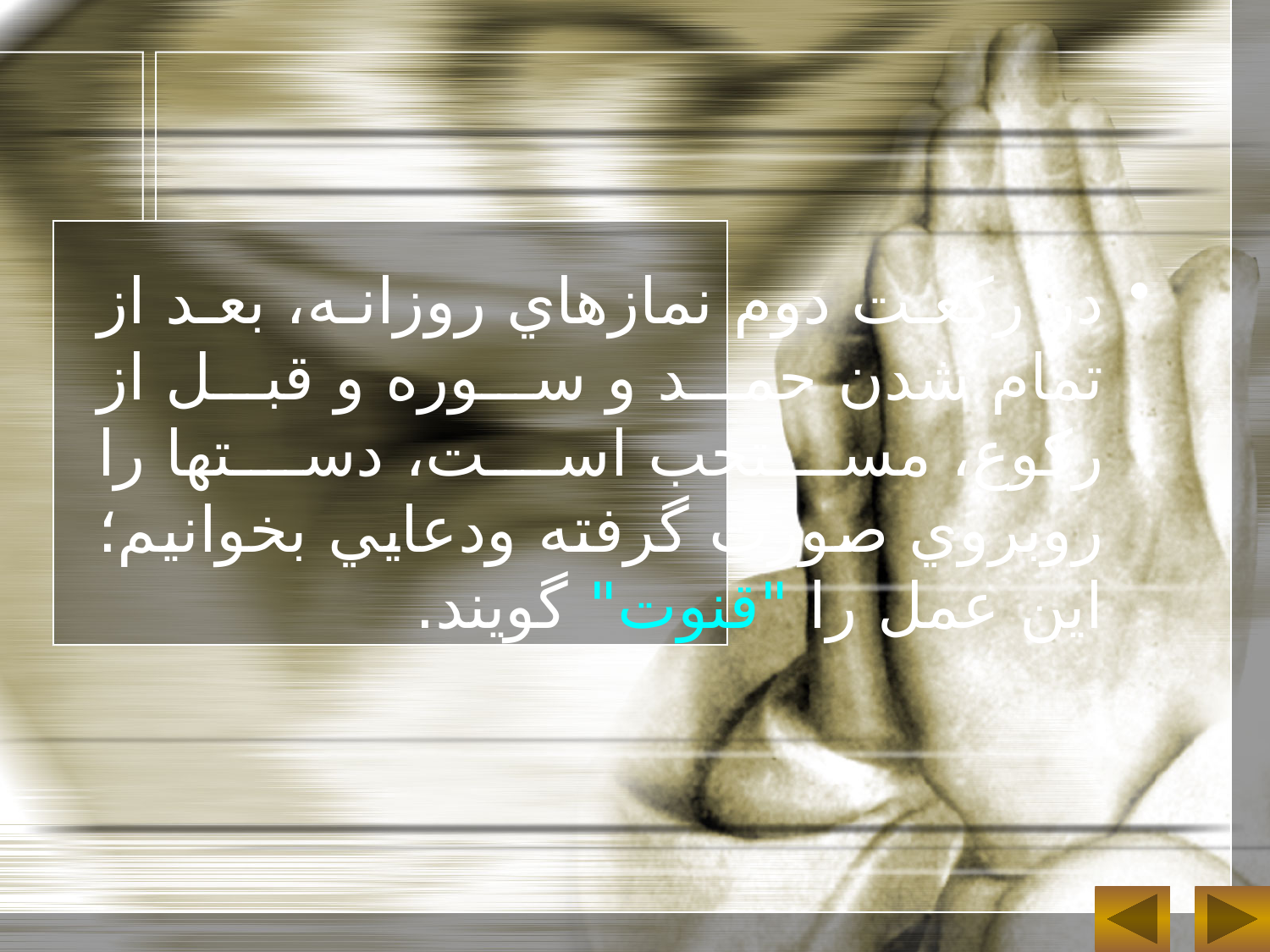

در رکعت دوم نمازهاي روزانه، بعد از تمام شدن حمد و سوره و قبل از رکوع، مستحب است، دستها را روبروي صورت گرفته ودعايي بخوانيم؛ اين عمل را "قنوت" گويند.